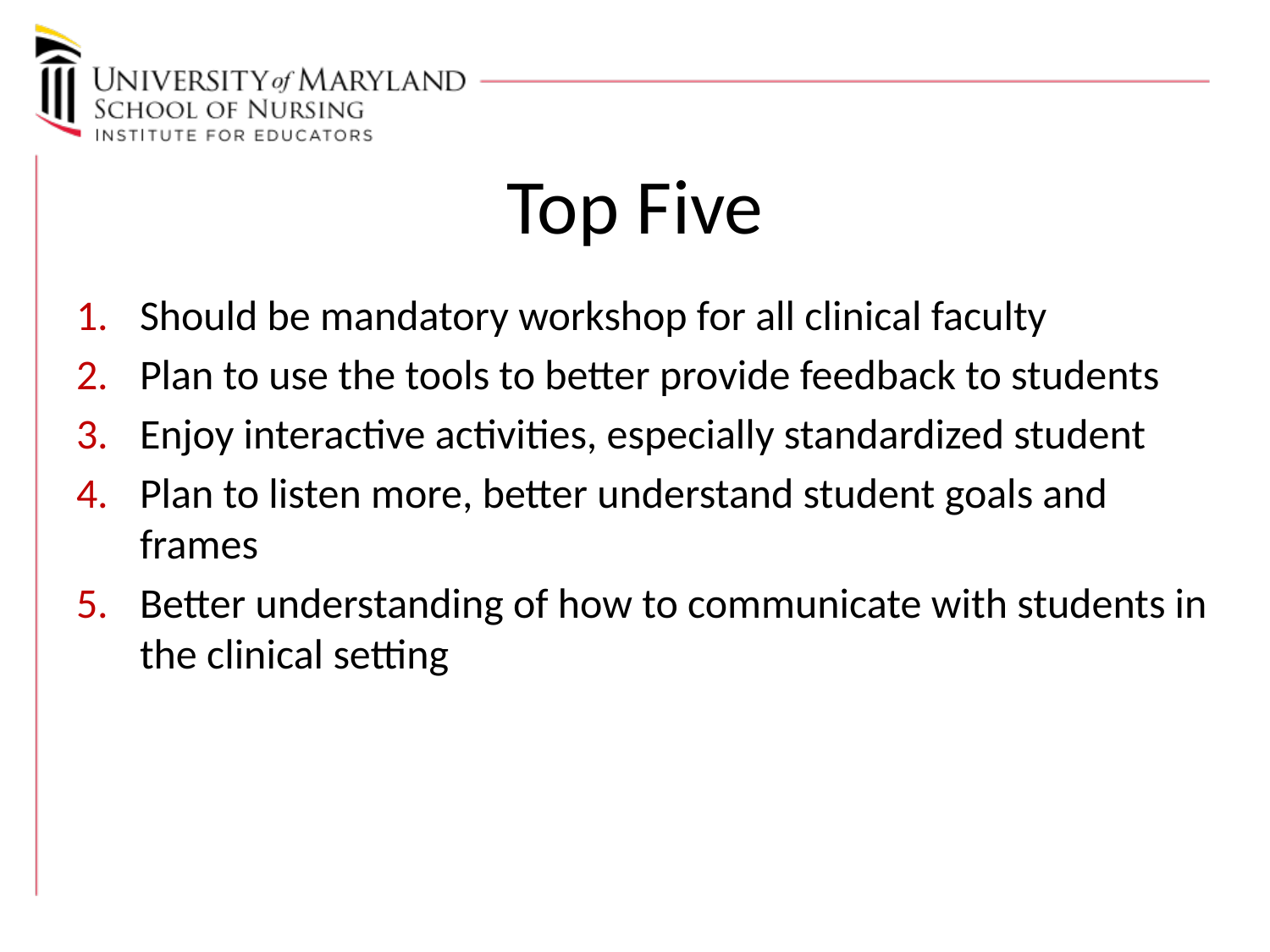

# Top Five
Should be mandatory workshop for all clinical faculty
Plan to use the tools to better provide feedback to students
Enjoy interactive activities, especially standardized student
Plan to listen more, better understand student goals and frames
Better understanding of how to communicate with students in the clinical setting